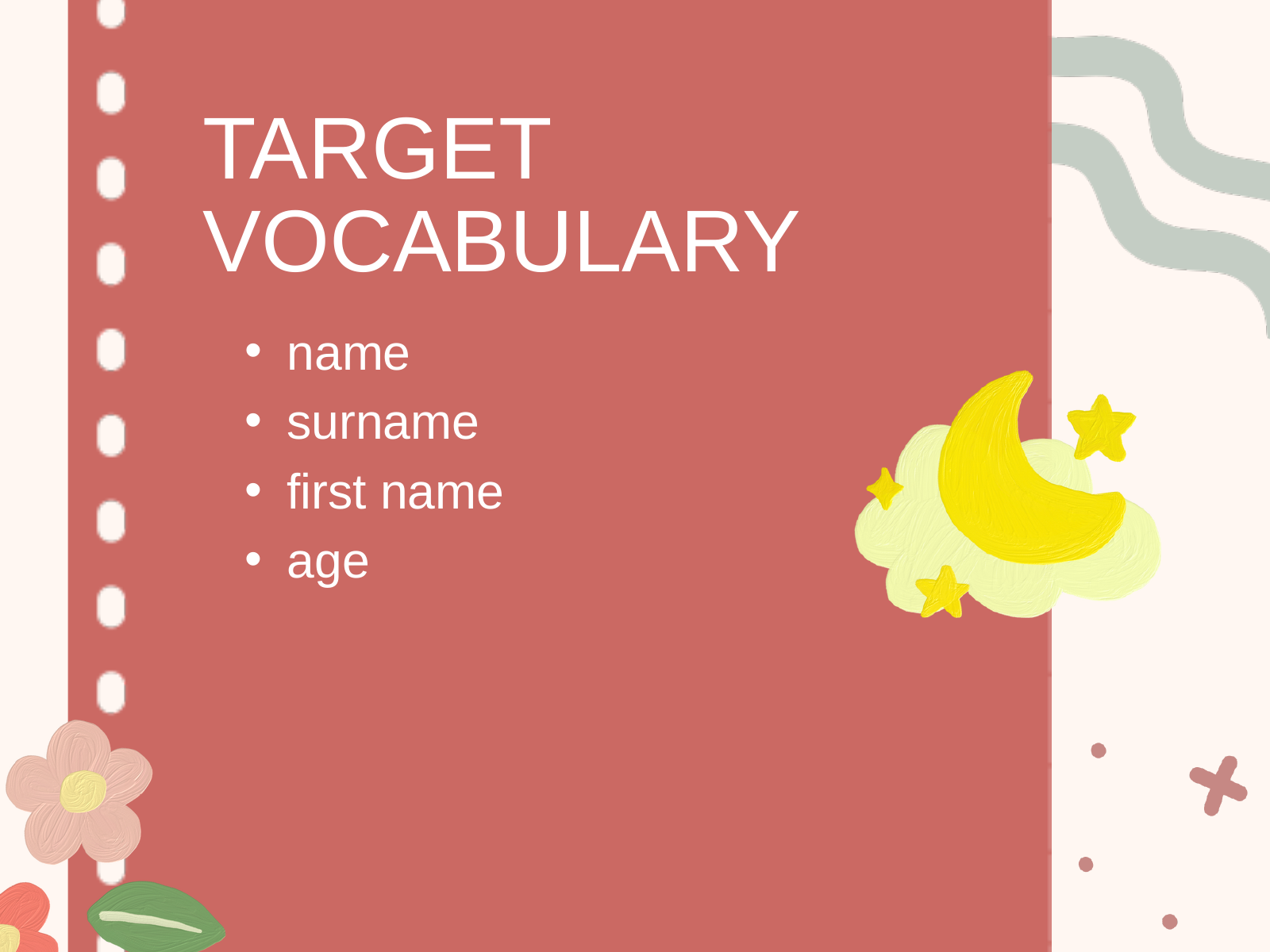

TARGET
VOCABULARY
name
surname
first name
age